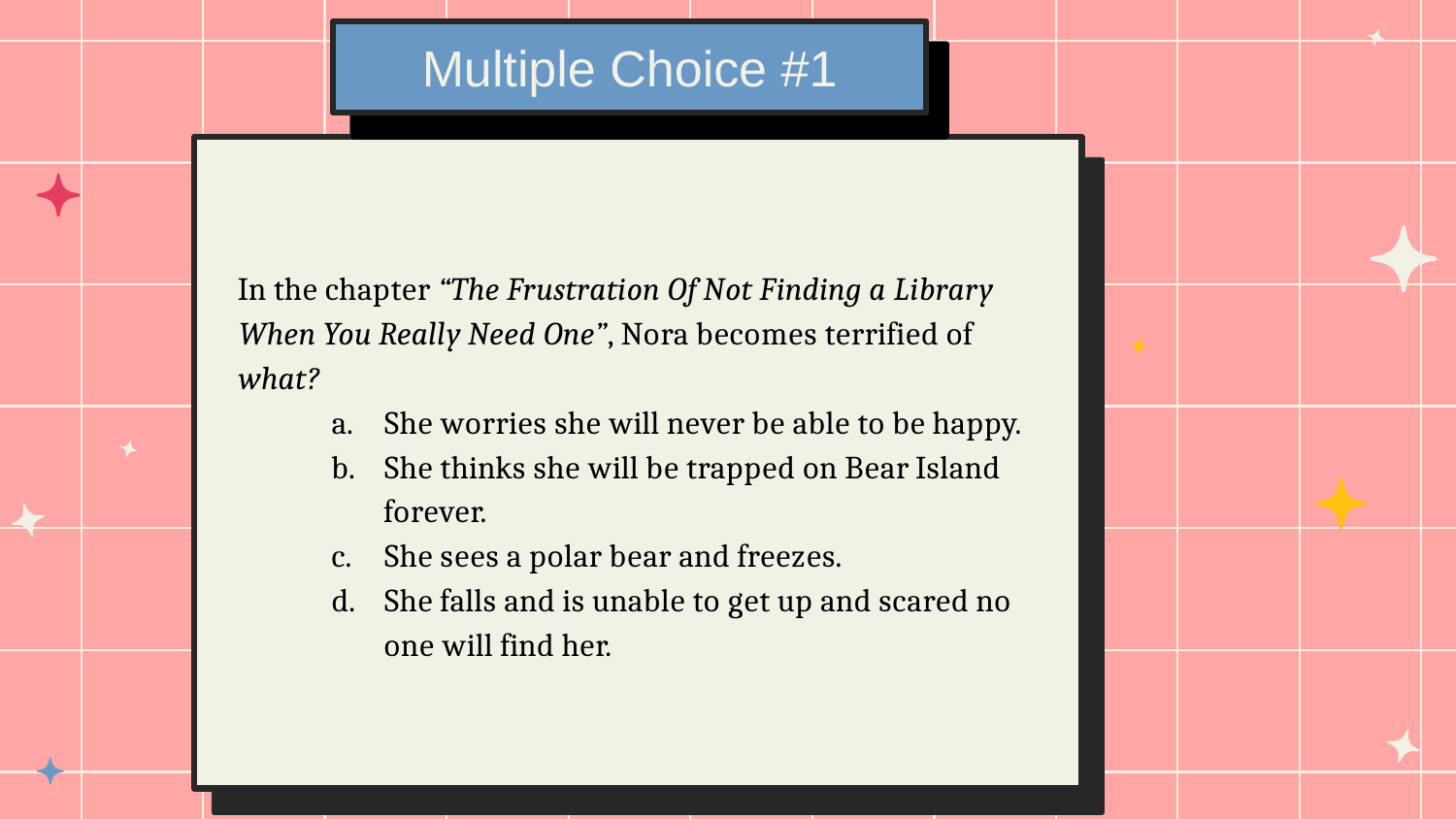

# Multiple Choice #1
In the chapter “The Frustration Of Not Finding a Library When You Really Need One”, Nora becomes terrified of what?
She worries she will never be able to be happy.
She thinks she will be trapped on Bear Island forever.
She sees a polar bear and freezes.
She falls and is unable to get up and scared no one will find her.